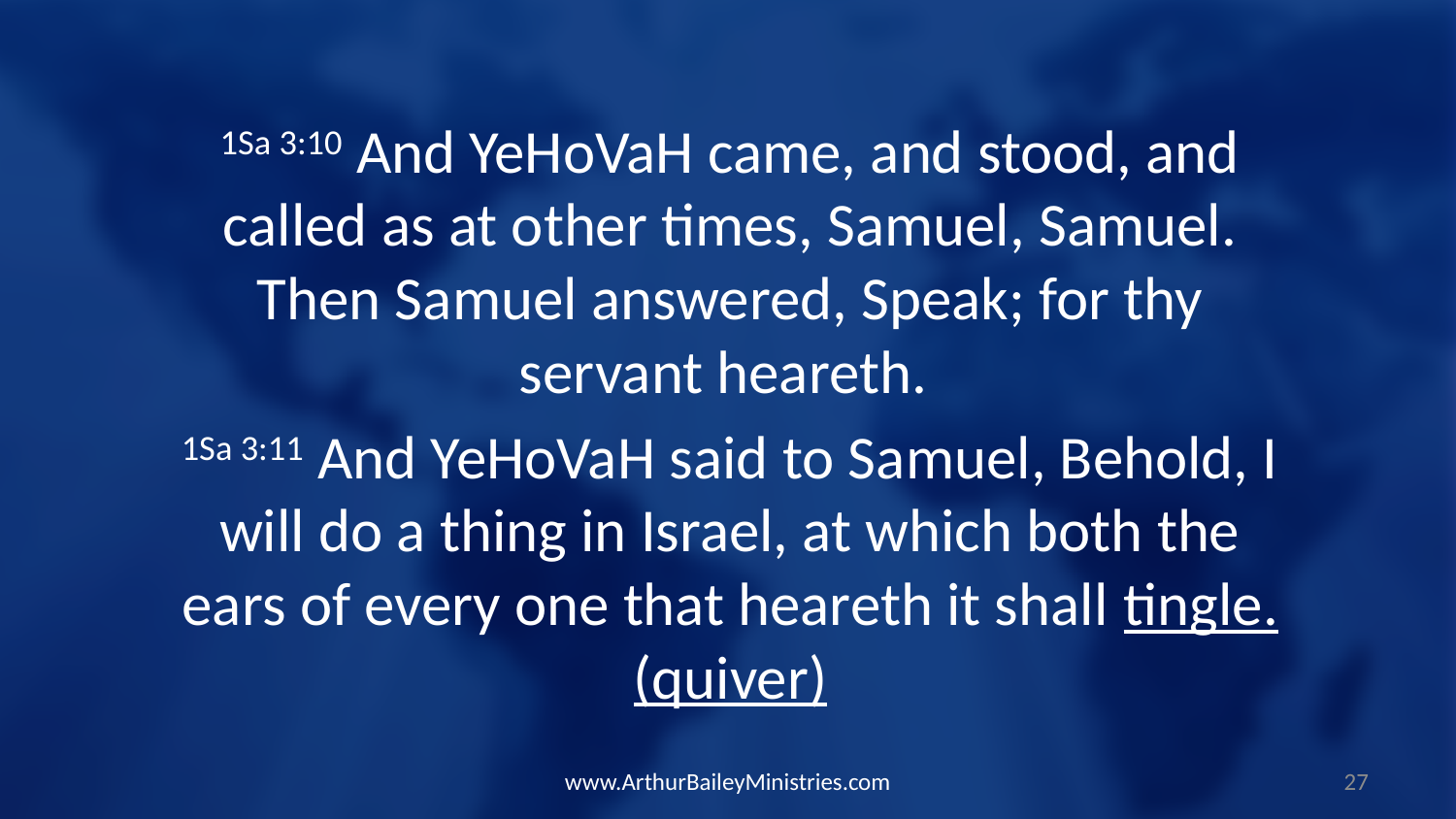

1Sa 3:10 And YeHoVaH came, and stood, and called as at other times, Samuel, Samuel. Then Samuel answered, Speak; for thy servant heareth.
1Sa 3:11 And YeHoVaH said to Samuel, Behold, I will do a thing in Israel, at which both the ears of every one that heareth it shall tingle. (quiver)

www.ArthurBaileyMinistries.com
27